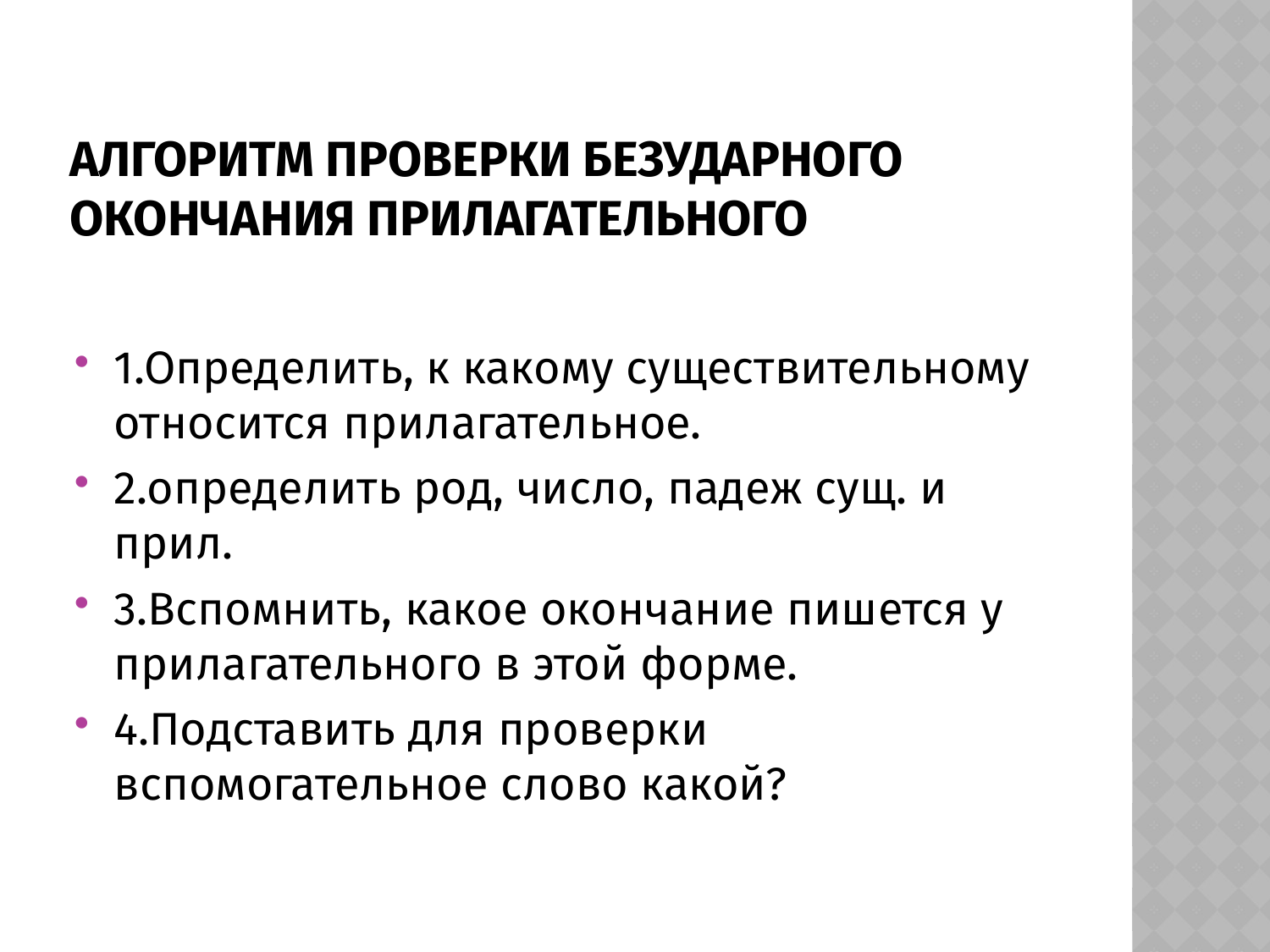

# Алгоритм проверки безударного окончания прилагательного

1.Определить, к какому существительному относится прилагательное.
2.определить род, число, падеж сущ. и прил.
3.Вспомнить, какое окончание пишется у прилагательного в этой форме.
4.Подставить для проверки вспомогательное слово какой?